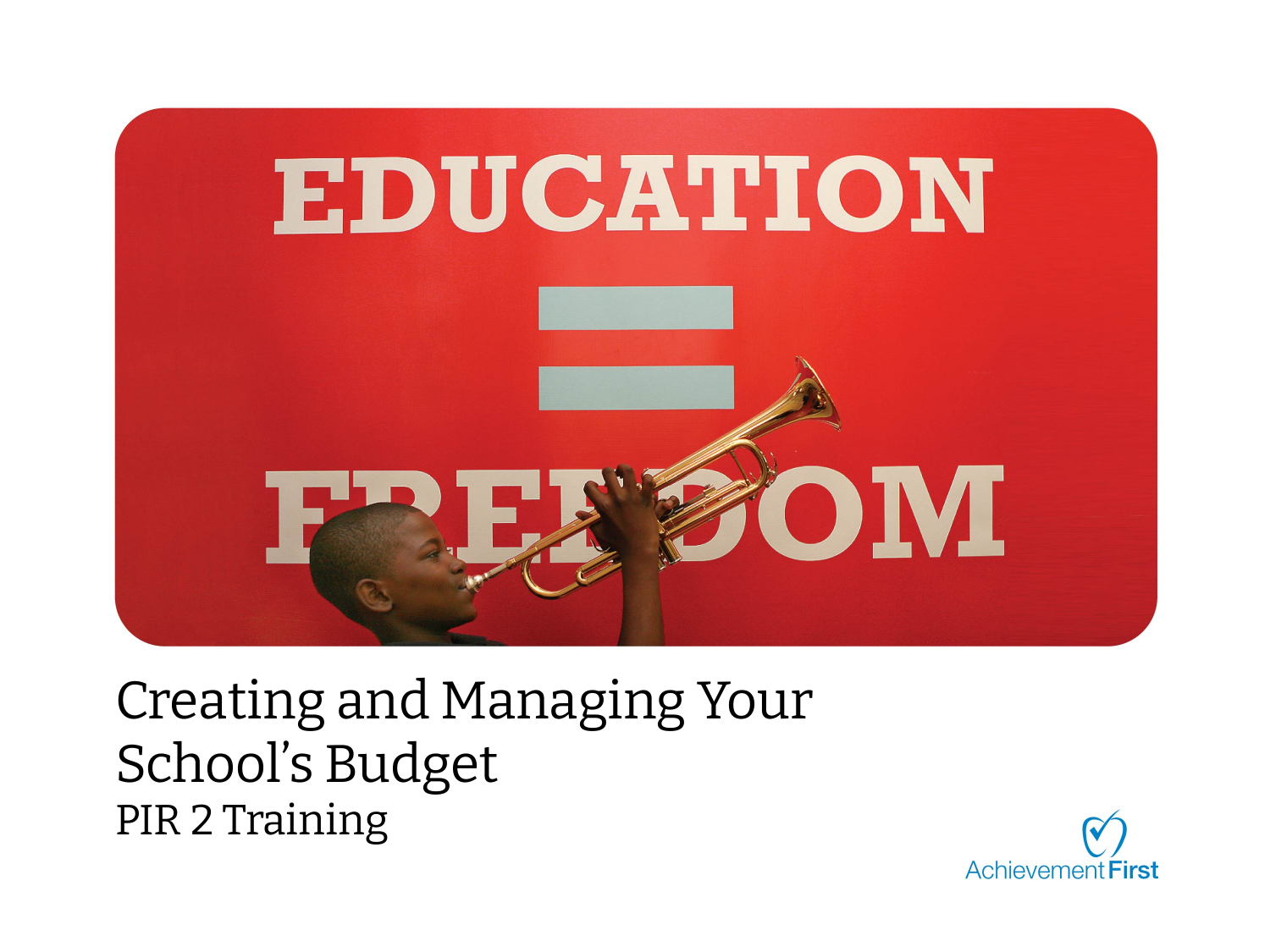

# Creating and Managing Your School’s Budget PIR 2 Training